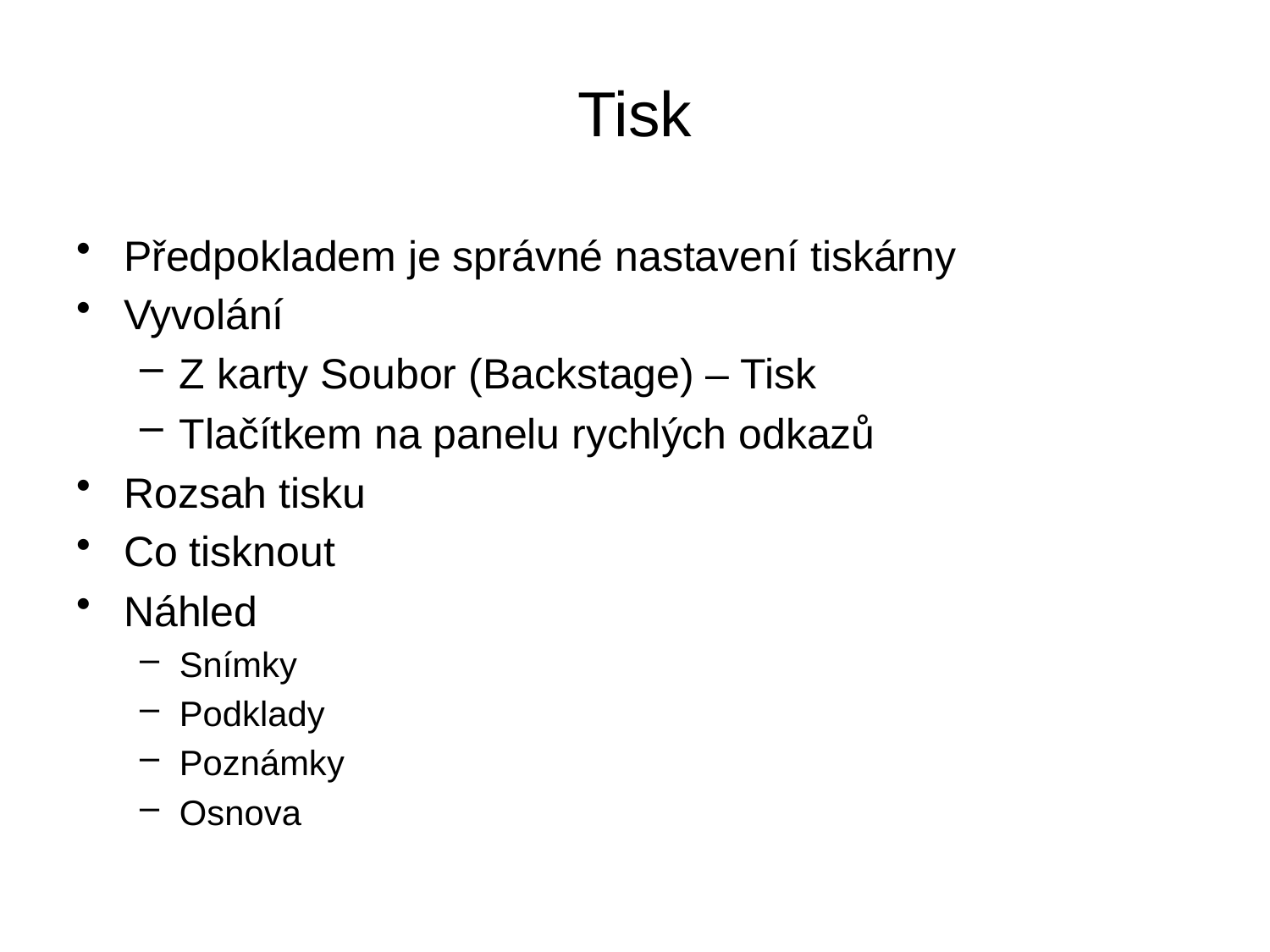

# Tisk
Předpokladem je správné nastavení tiskárny
Vyvolání
Z karty Soubor (Backstage) – Tisk
Tlačítkem na panelu rychlých odkazů
Rozsah tisku
Co tisknout
Náhled
Snímky
Podklady
Poznámky
Osnova
23